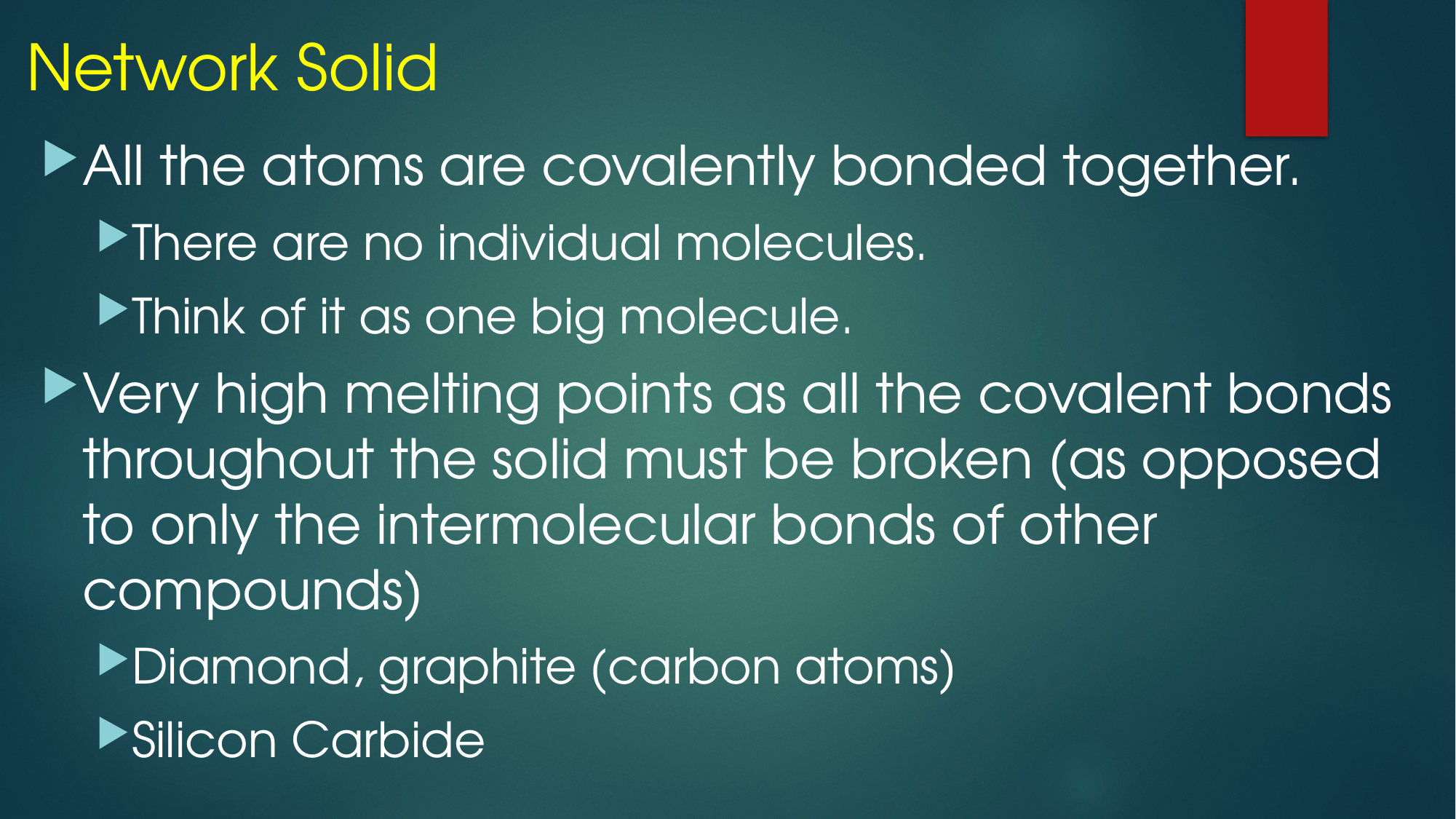

# Network Solid
All the atoms are covalently bonded together.
There are no individual molecules.
Think of it as one big molecule.
Very high melting points as all the covalent bonds throughout the solid must be broken (as opposed to only the intermolecular bonds of other compounds)
Diamond, graphite (carbon atoms)
Silicon Carbide